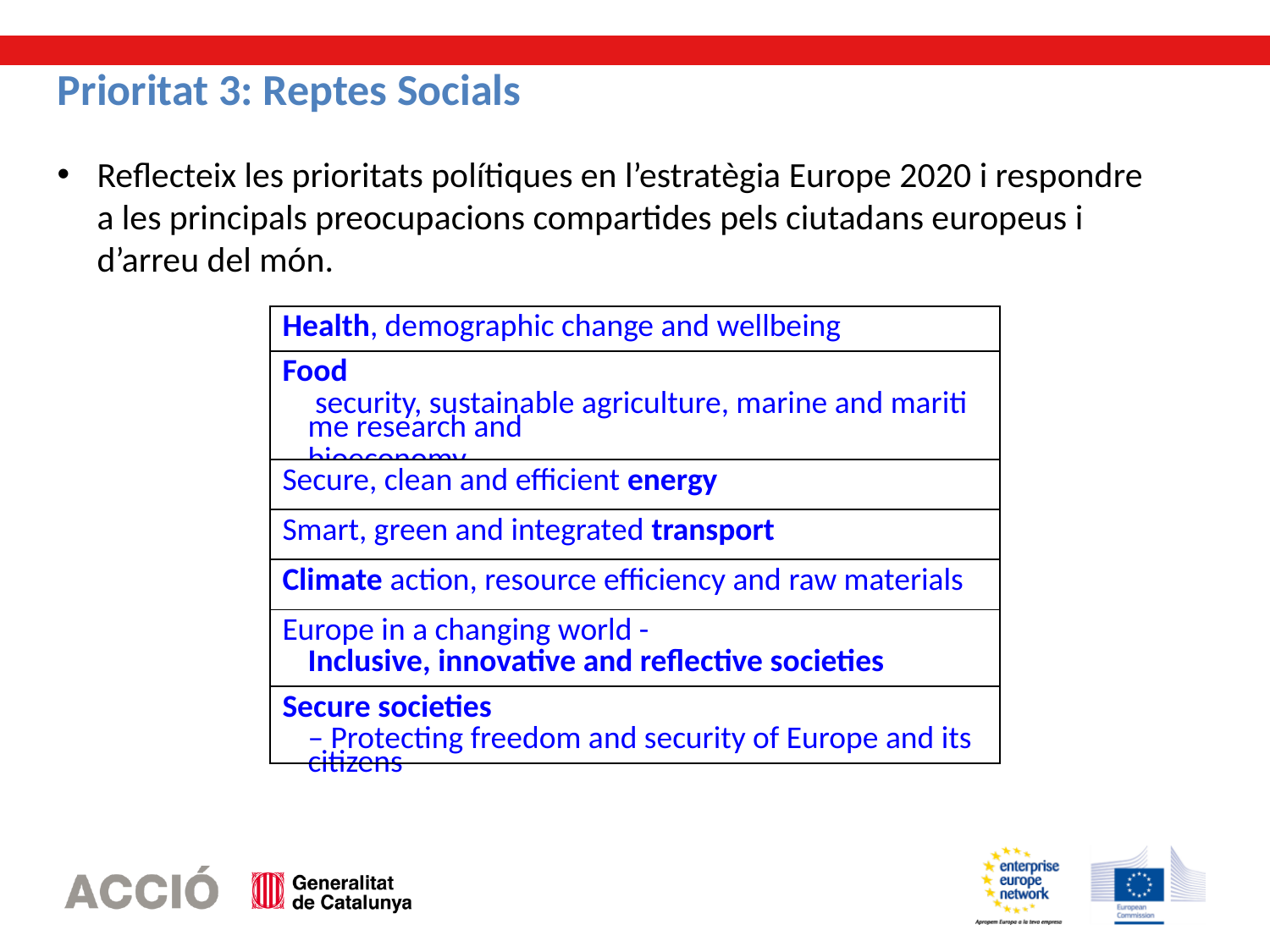

Prioritat 3: Reptes Socials
Reflecteix les prioritats polítiques en l’estratègia Europe 2020 i respondre a les principals preocupacions compartides pels ciutadans europeus i d’arreu del món.
| Health, demographic change and wellbeing |
| --- |
| Food security, sustainable agriculture, marine and maritime research and bioeconomy |
| Secure, clean and efficient energy |
| Smart, green and integrated transport |
| Climate action, resource efficiency and raw materials |
| Europe in a changing world - Inclusive, innovative and reflective societies |
| Secure societies – Protecting freedom and security of Europe and its citizens |